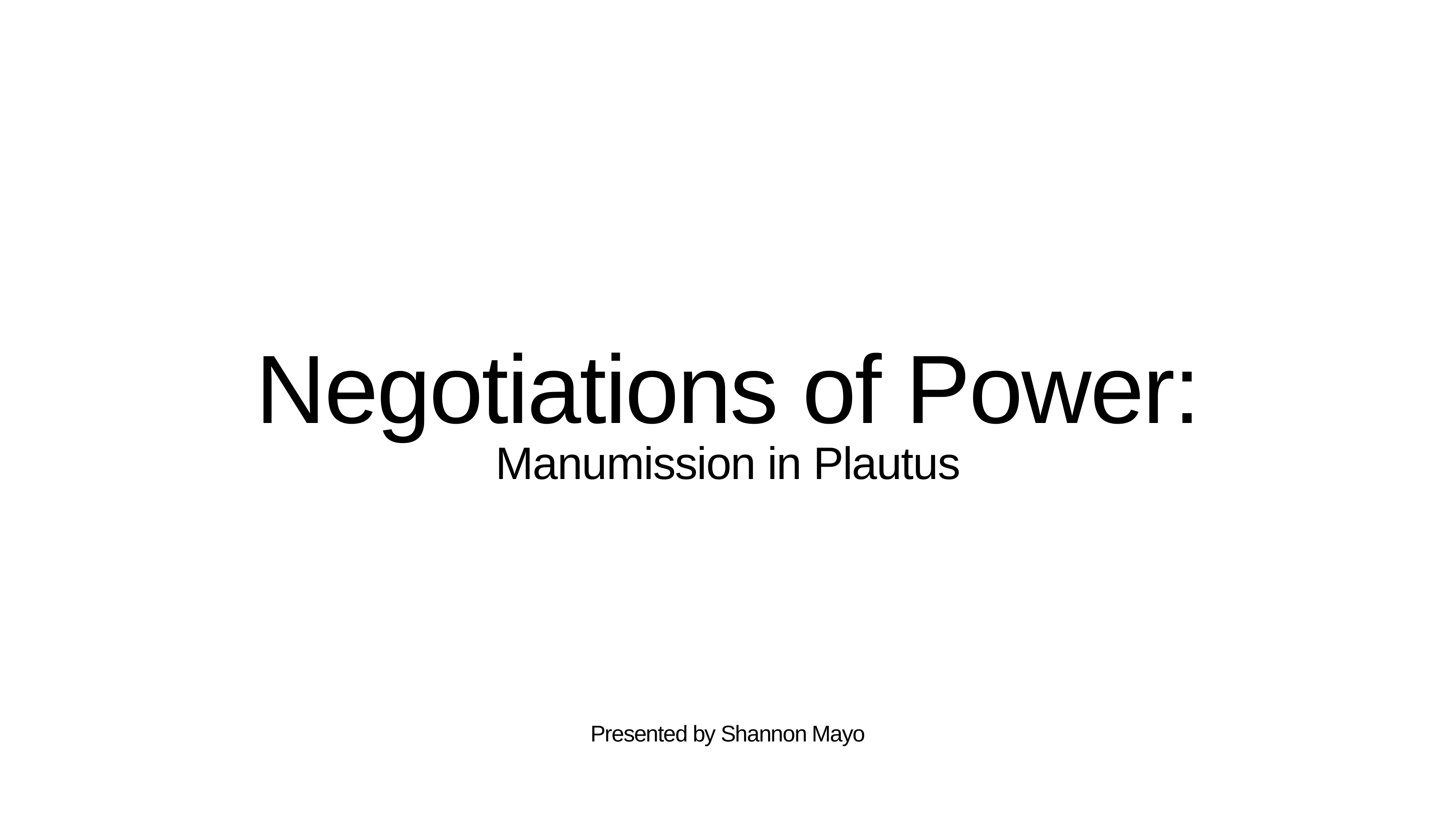

# Negotiations of Power:
Manumission in Plautus
Presented by Shannon Mayo